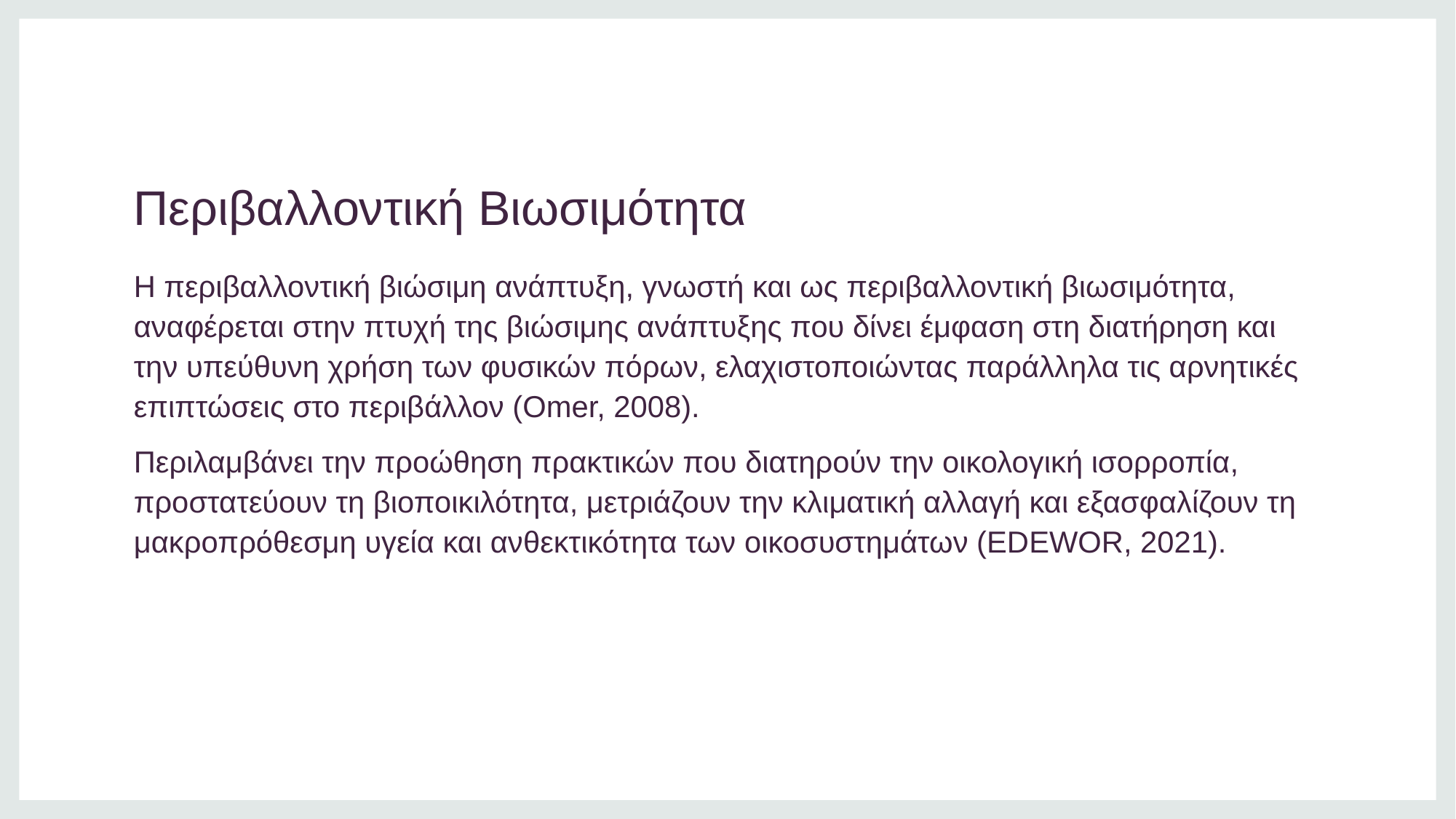

# Περιβαλλοντική Βιωσιμότητα
Η περιβαλλοντική βιώσιμη ανάπτυξη, γνωστή και ως περιβαλλοντική βιωσιμότητα, αναφέρεται στην πτυχή της βιώσιμης ανάπτυξης που δίνει έμφαση στη διατήρηση και την υπεύθυνη χρήση των φυσικών πόρων, ελαχιστοποιώντας παράλληλα τις αρνητικές επιπτώσεις στο περιβάλλον (Omer, 2008).
Περιλαμβάνει την προώθηση πρακτικών που διατηρούν την οικολογική ισορροπία, προστατεύουν τη βιοποικιλότητα, μετριάζουν την κλιματική αλλαγή και εξασφαλίζουν τη μακροπρόθεσμη υγεία και ανθεκτικότητα των οικοσυστημάτων (EDEWOR, 2021).